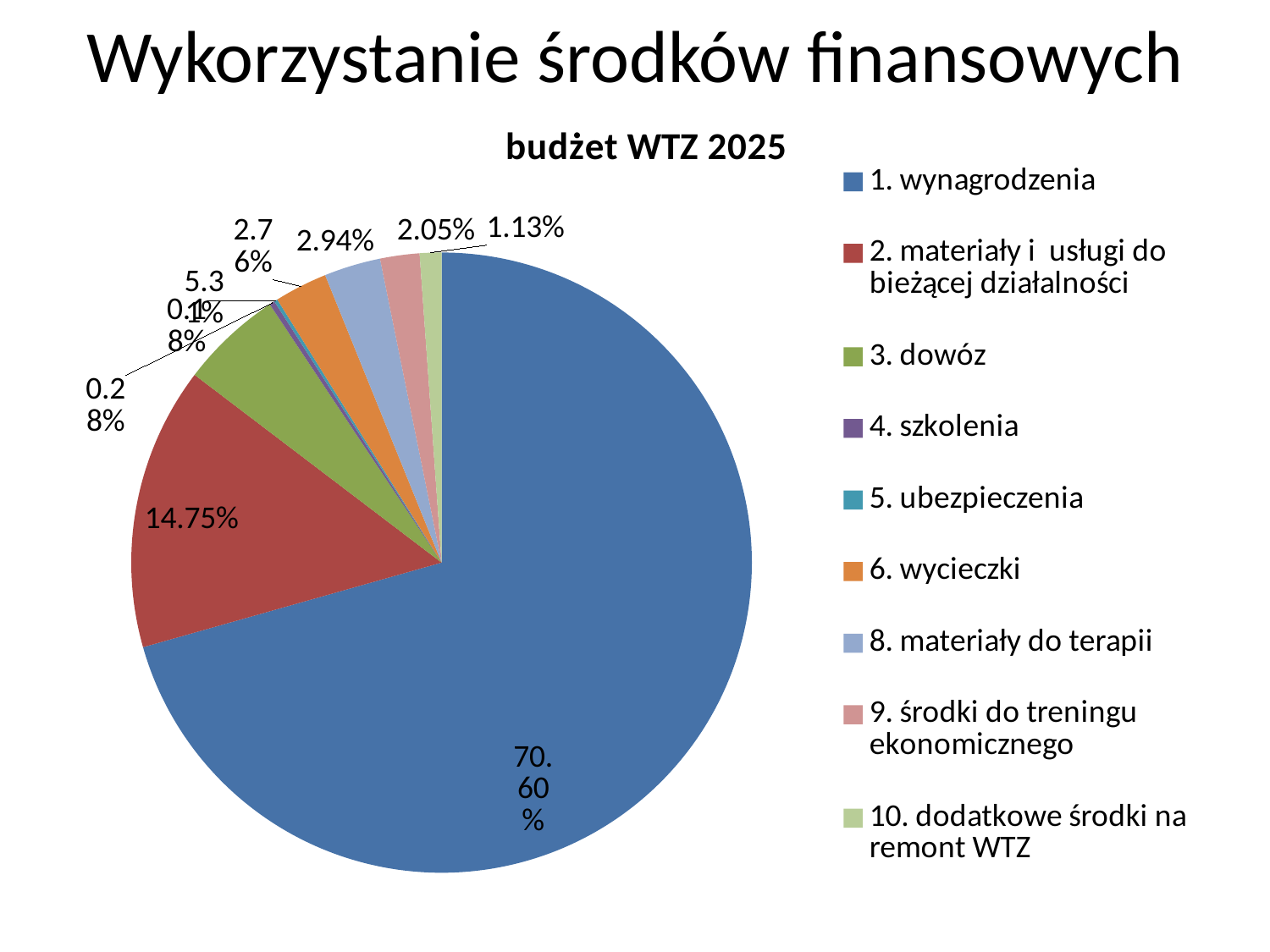

# Wykorzystanie środków finansowych

### Chart:

| Category | budżet WTZ 2025 |
|---|---|
| 1. wynagrodzenia  | 0.7060000000000006 |
| 2. materiały i  usługi do bieżącej działalności | 0.14750000000000016 |
| 3. dowóz | 0.05310000000000002 |
| 4. szkolenia | 0.0028000000000000026 |
| 5. ubezpieczenia | 0.0018000000000000032 |
| 6. wycieczki | 0.027600000000000048 |
| 8. materiały do terapii | 0.0294 |
| 9. środki do treningu ekonomicznego | 0.0205 |
| 10. dodatkowe środki na remont WTZ | 0.0113 |